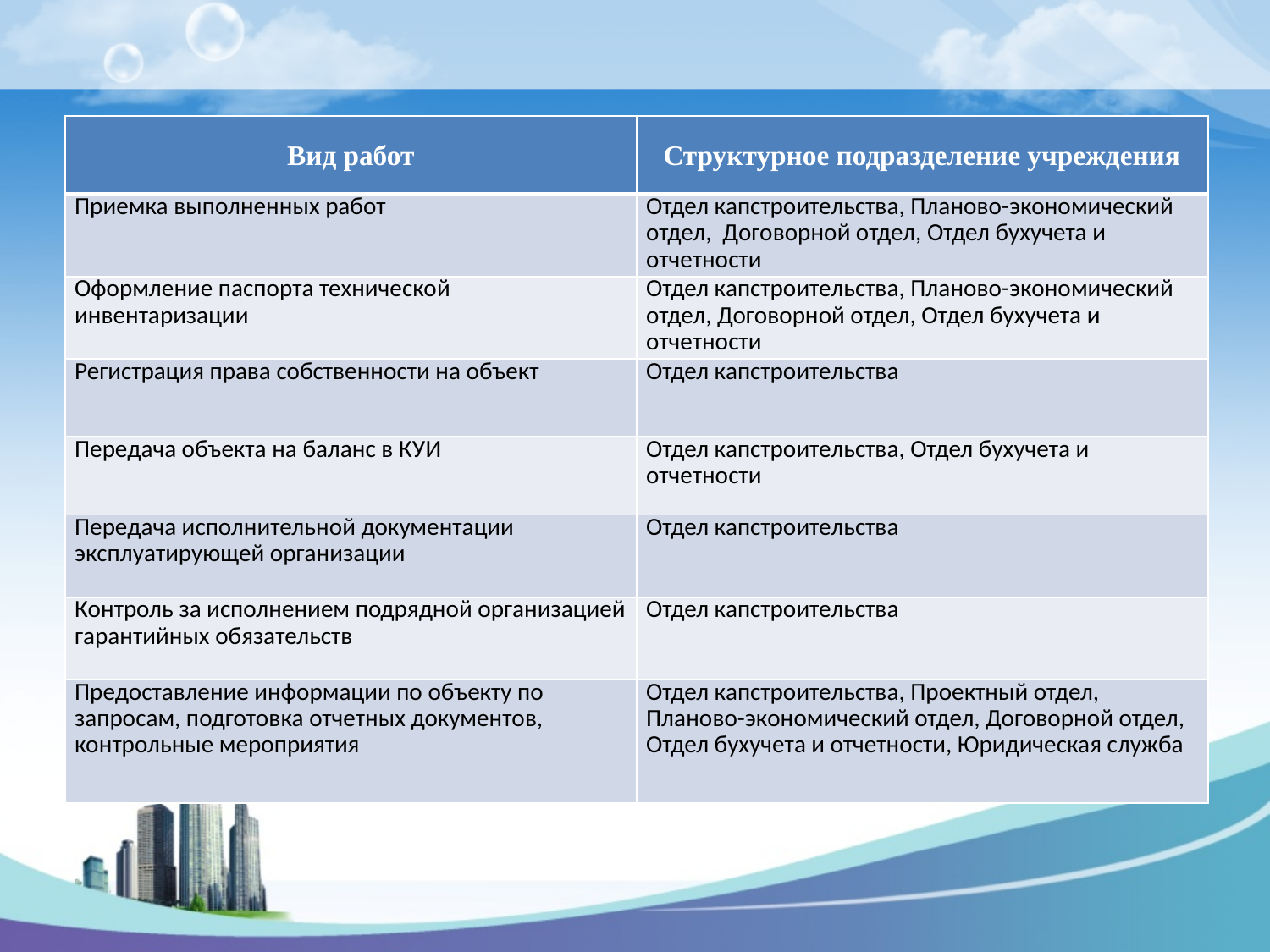

#
| Вид работ | Структурное подразделение учреждения |
| --- | --- |
| Приемка выполненных работ | Отдел капстроительства, Планово-экономический отдел, Договорной отдел, Отдел бухучета и отчетности |
| Оформление паспорта технической инвентаризации | Отдел капстроительства, Планово-экономический отдел, Договорной отдел, Отдел бухучета и отчетности |
| Регистрация права собственности на объект | Отдел капстроительства |
| Передача объекта на баланс в КУИ | Отдел капстроительства, Отдел бухучета и отчетности |
| Передача исполнительной документации эксплуатирующей организации | Отдел капстроительства |
| Контроль за исполнением подрядной организацией гарантийных обязательств | Отдел капстроительства |
| Предоставление информации по объекту по запросам, подготовка отчетных документов, контрольные мероприятия | Отдел капстроительства, Проектный отдел, Планово-экономический отдел, Договорной отдел, Отдел бухучета и отчетности, Юридическая служба |